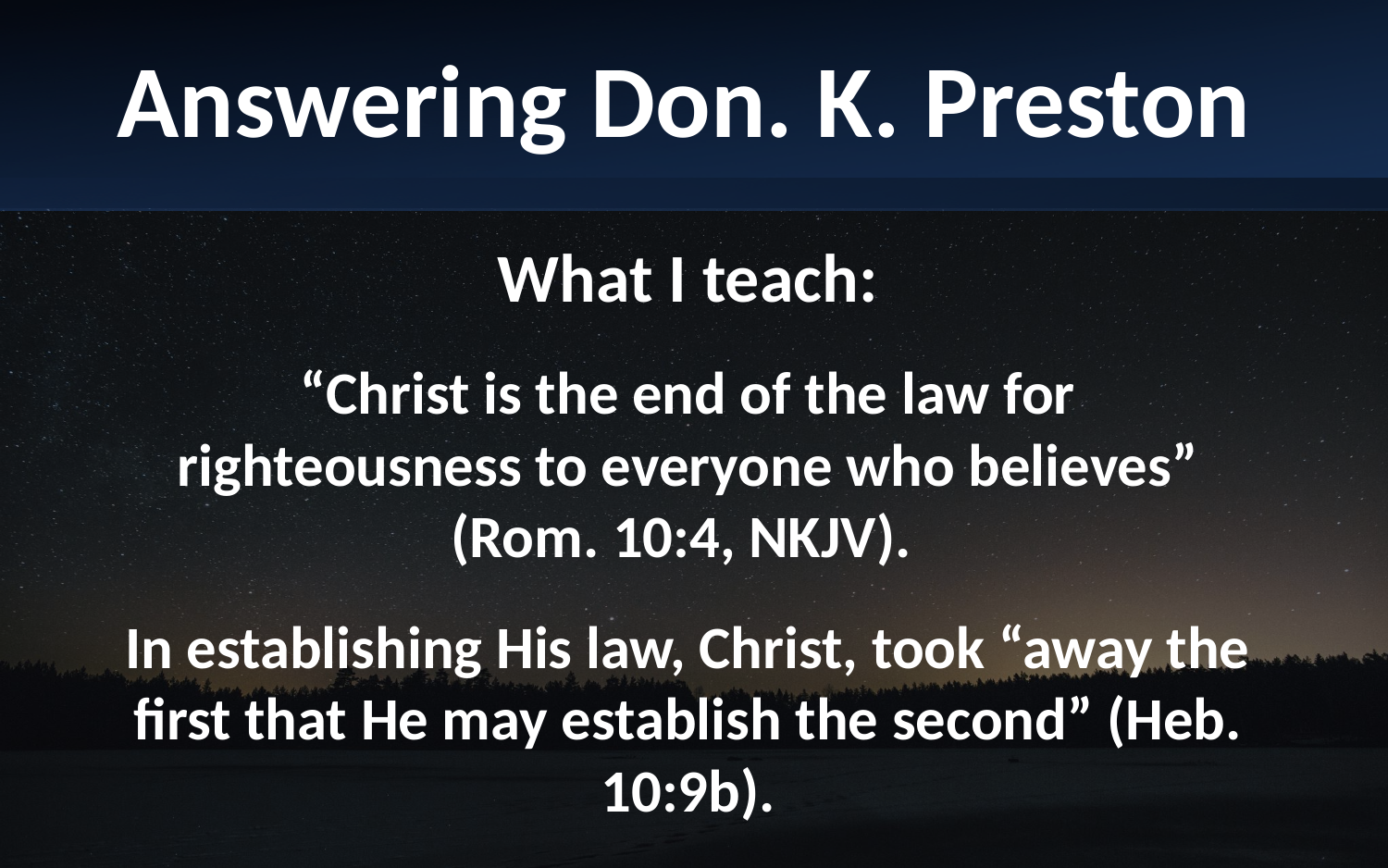

Answering Don. K. Preston
What I teach:
“Christ is the end of the law for righteousness to everyone who believes” (Rom. 10:4, NKJV).
In establishing His law, Christ, took “away the first that He may establish the second” (Heb. 10:9b).